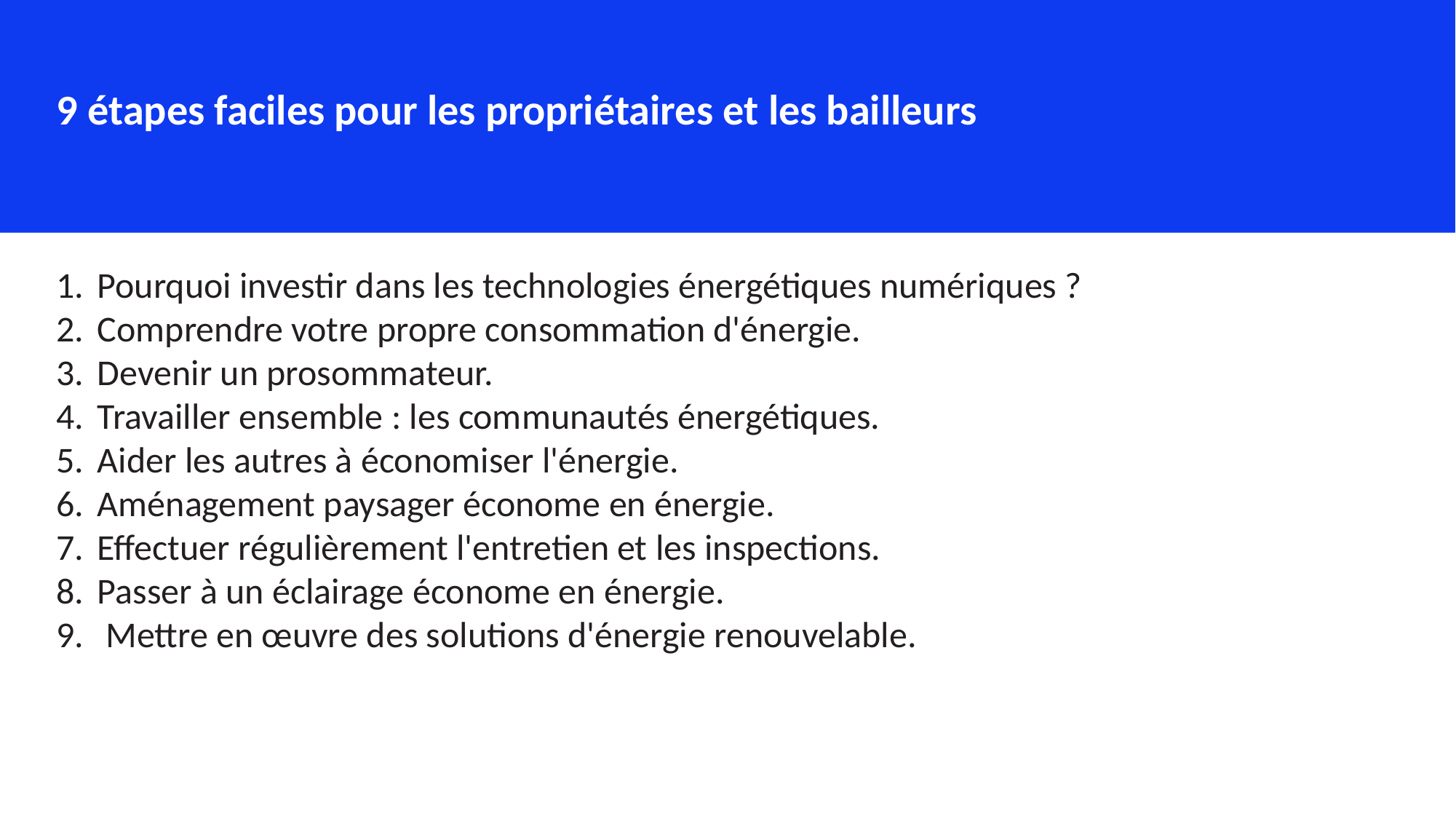

9 étapes faciles pour les propriétaires et les bailleurs

Pourquoi investir dans les technologies énergétiques numériques ?
Comprendre votre propre consommation d'énergie.
Devenir un prosommateur.
Travailler ensemble : les communautés énergétiques.
Aider les autres à économiser l'énergie.
Aménagement paysager économe en énergie.
Effectuer régulièrement l'entretien et les inspections.
Passer à un éclairage économe en énergie.
 Mettre en œuvre des solutions d'énergie renouvelable.